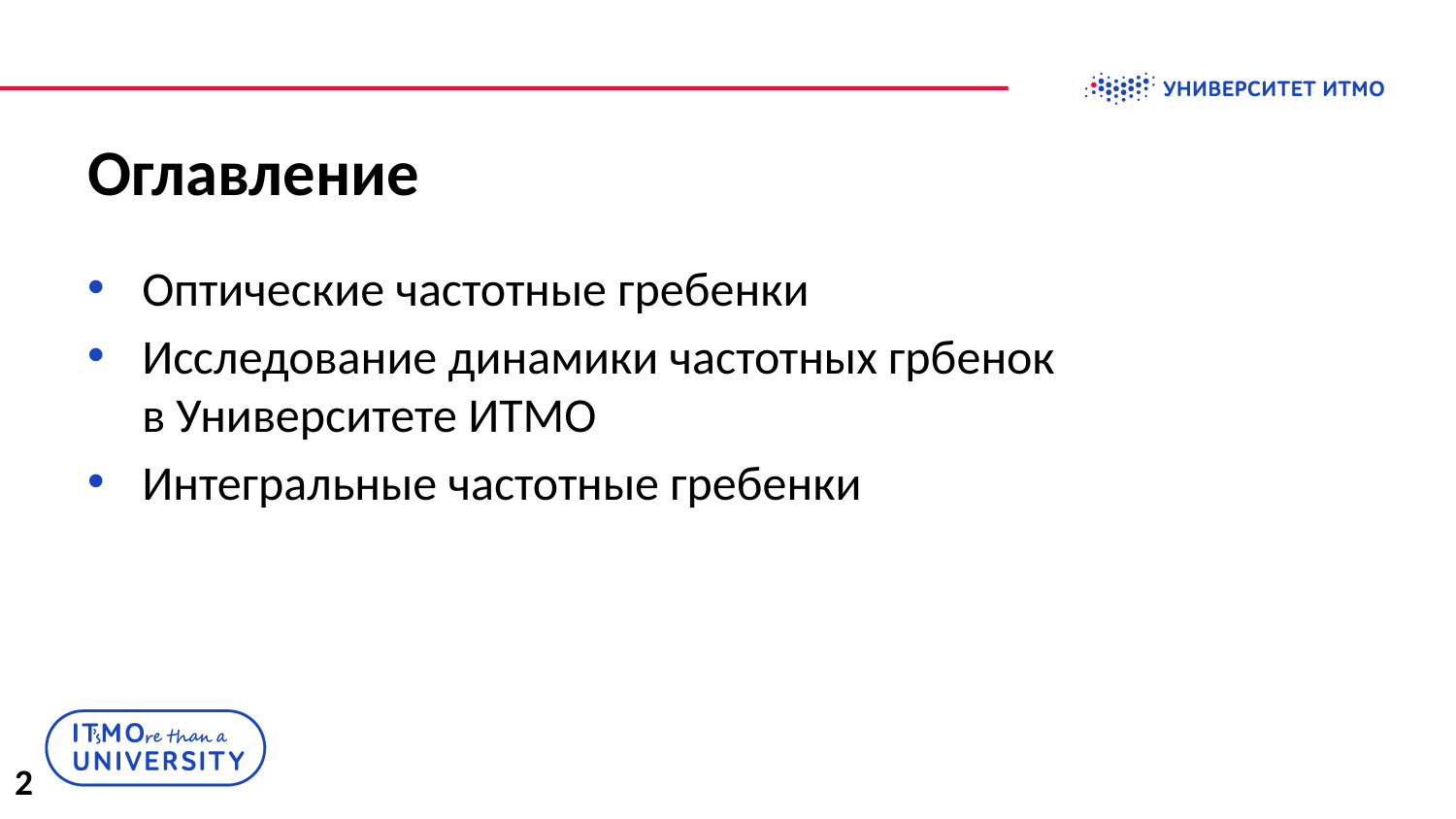

# Оглавление
Оптические частотные гребенки
Исследование динамики частотных грбенок
в Университете ИТМО
Интегральные частотные гребенки
2